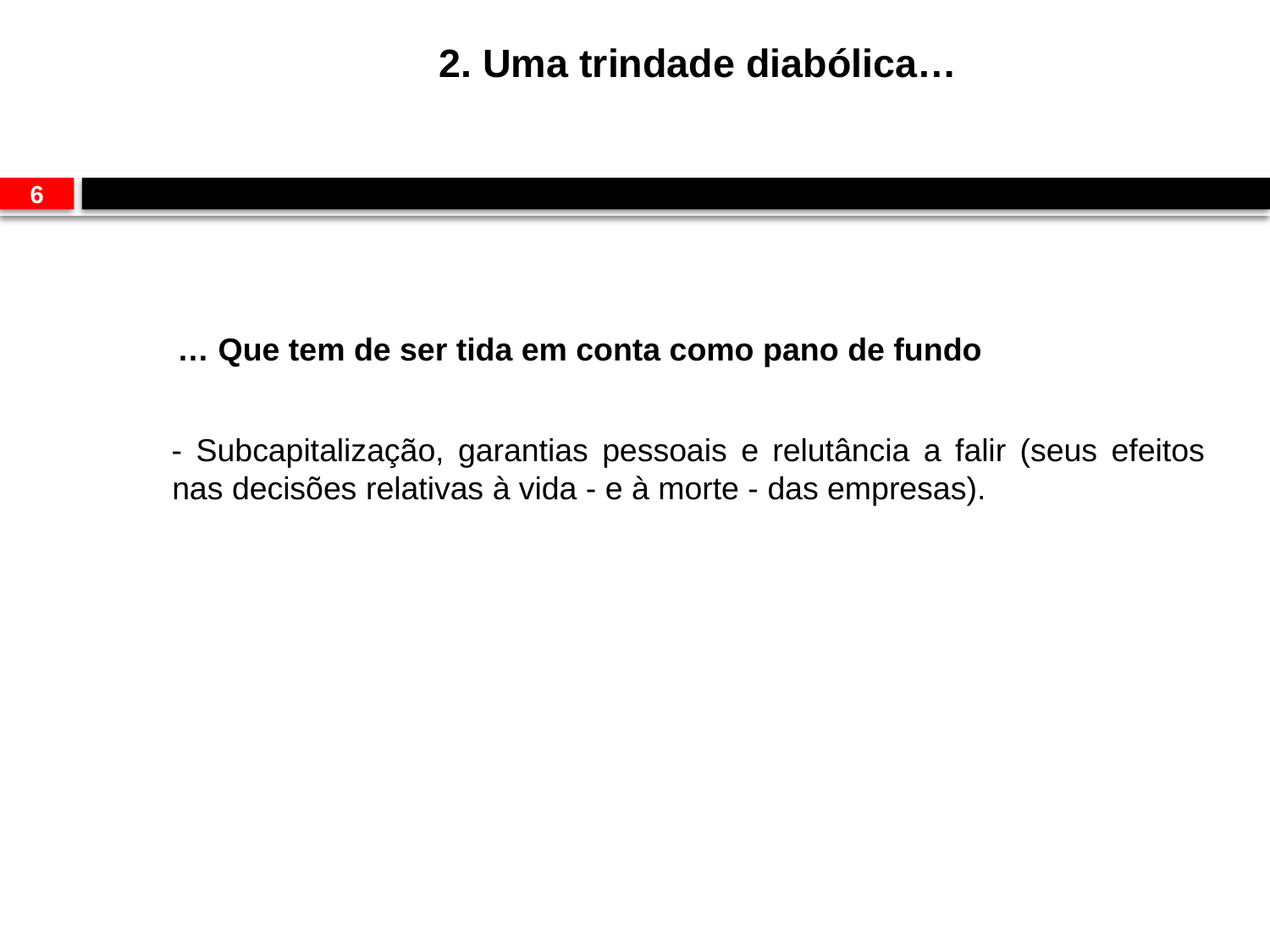

# 2. Uma trindade diabólica…
6

         … Que tem de ser tida em conta como pano de fundo

- Subcapitalização, garantias pessoais e relutância a falir (seus efeitos nas decisões relativas à vida - e à morte - das empresas).